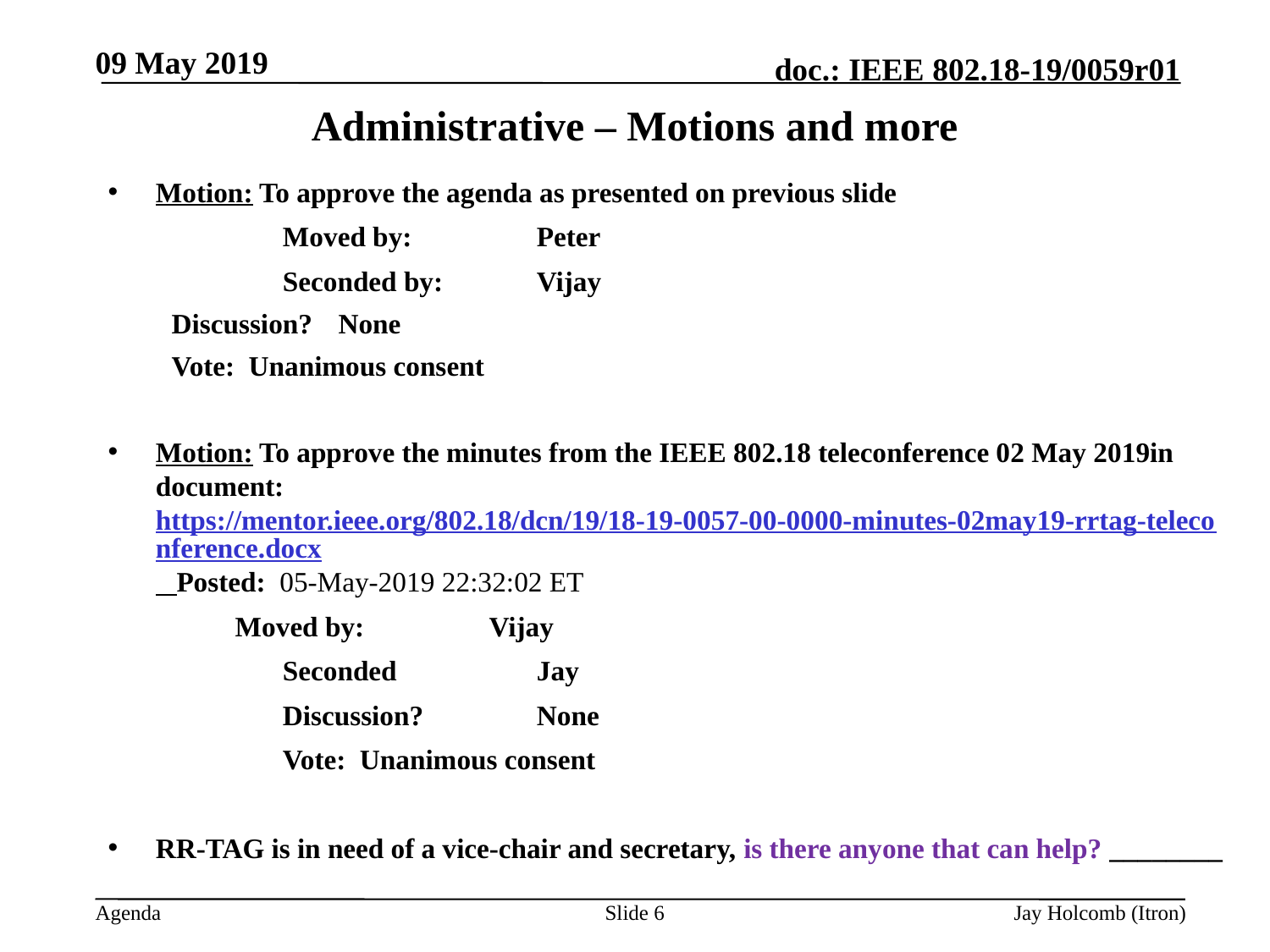

09 May 2019
# Administrative – Motions and more

Motion: To approve the agenda as presented on previous slide
		Moved by:  	Peter
		Seconded by:	Vijay
Discussion?  	None
Vote:  Unanimous consent

Motion: To approve the minutes from the IEEE 802.18 teleconference 02 May 2019in document: https://mentor.ieee.org/802.18/dcn/19/18-19-0057-00-0000-minutes-02may19-rrtag-teleconference.docx   Posted:  05-May-2019 22:32:02 ET
	Moved by:  	Vijay
		Seconded 		Jay
		Discussion?  	None
		Vote:  Unanimous consent

RR-TAG is in need of a vice-chair and secretary, is there anyone that can help? ________

Slide 6
Jay Holcomb (Itron)